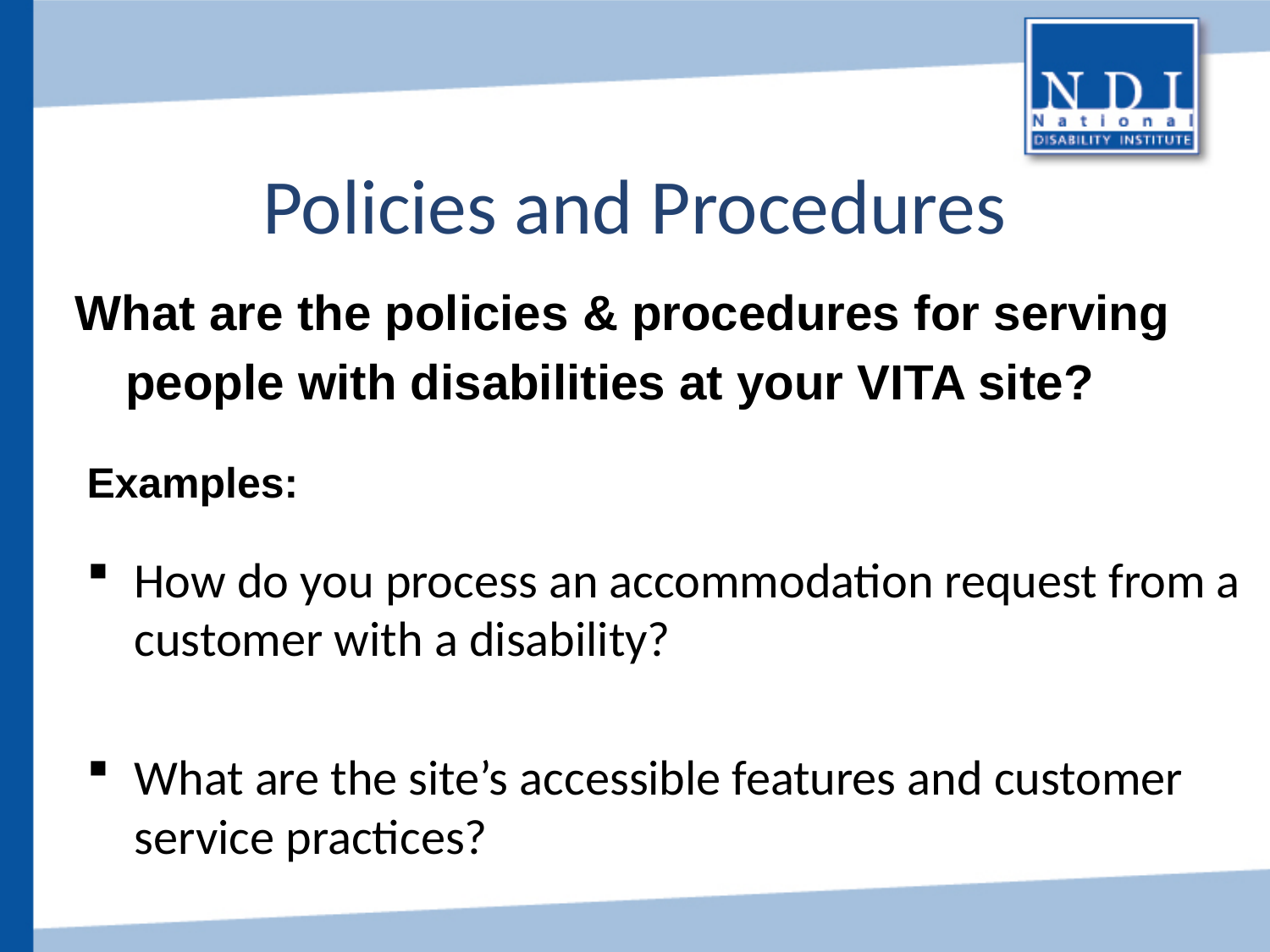

# Policies and Procedures
        What are the policies & procedures for serving
 people with disabilities at your VITA site?

Examples:

How do you process an accommodation request from a customer with a disability?

What are the site’s accessible features and customer service practices?